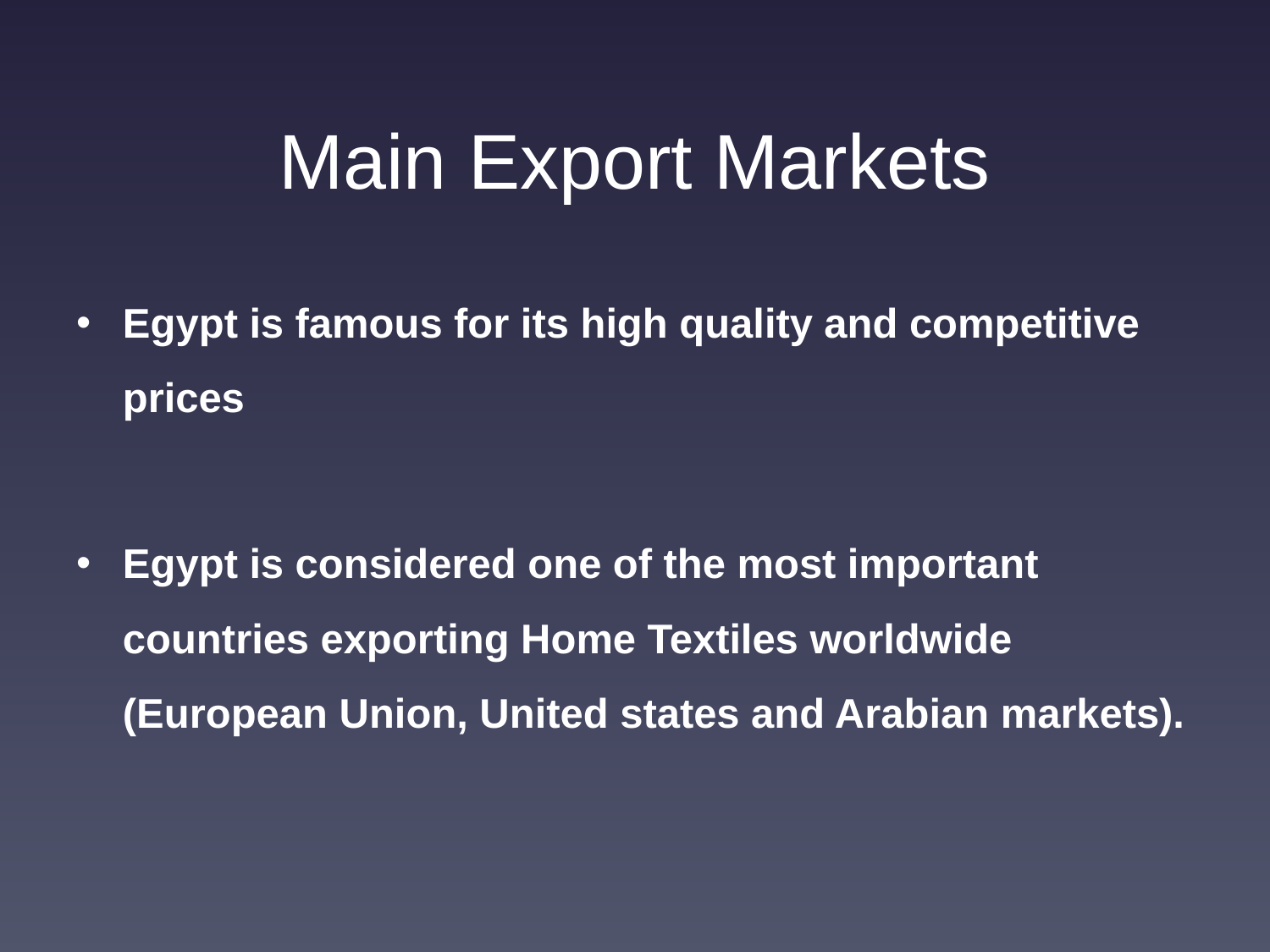

# Main Export Markets
Egypt is famous for its high quality and competitive prices

Egypt is considered one of the most important countries exporting Home Textiles worldwide (European Union, United states and Arabian markets).